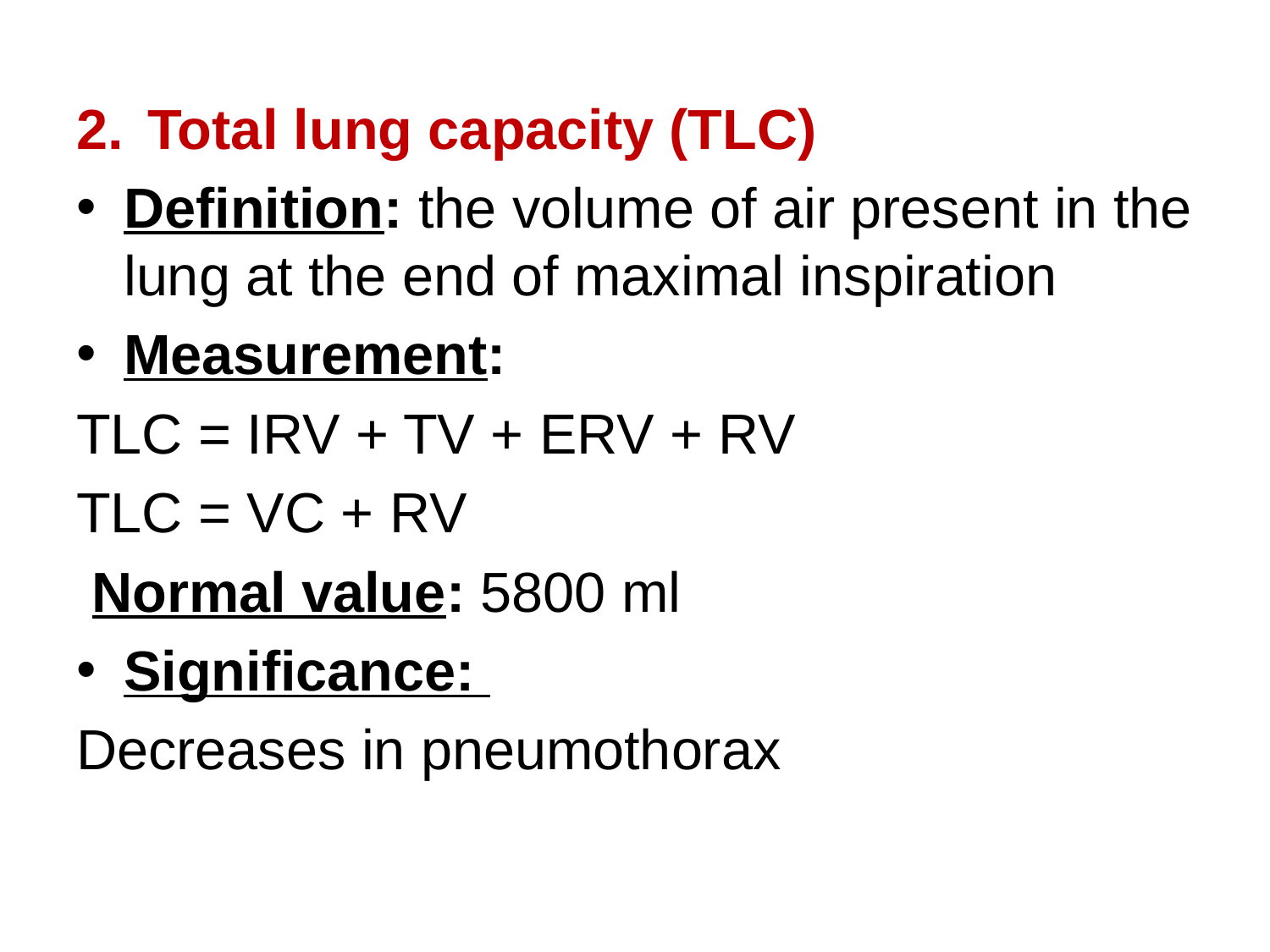

Total lung capacity (TLC)
Definition: the volume of air present in the lung at the end of maximal inspiration
Measurement:
TLC = IRV + TV + ERV + RV
TLC = VC + RV
 Normal value: 5800 ml
Significance:
Decreases in pneumothorax